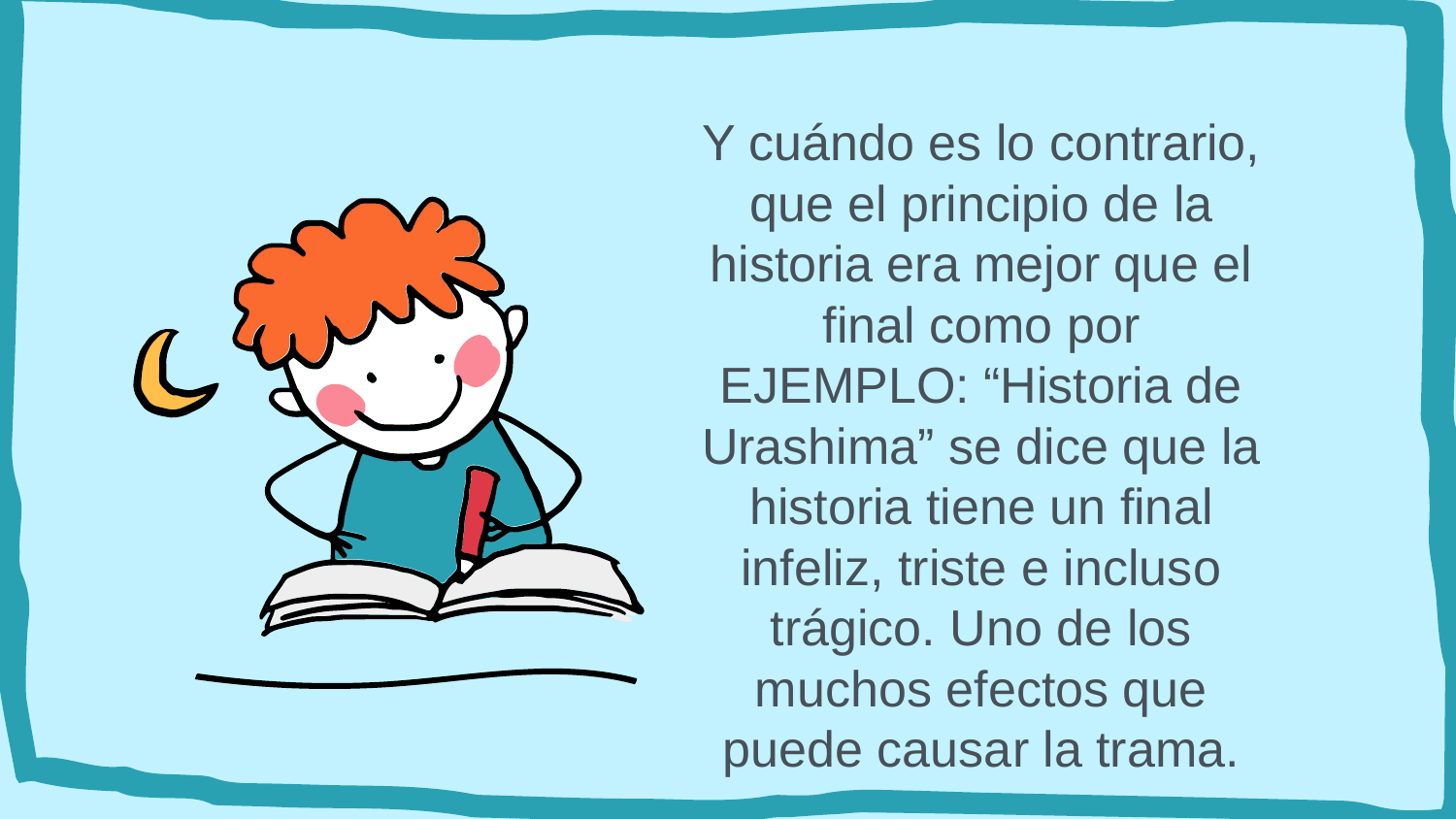

Y cuándo es lo contrario, que el principio de la historia era mejor que el final como por EJEMPLO: “Historia de Urashima” se dice que la historia tiene un final infeliz, triste e incluso trágico. Uno de los muchos efectos que puede causar la trama.